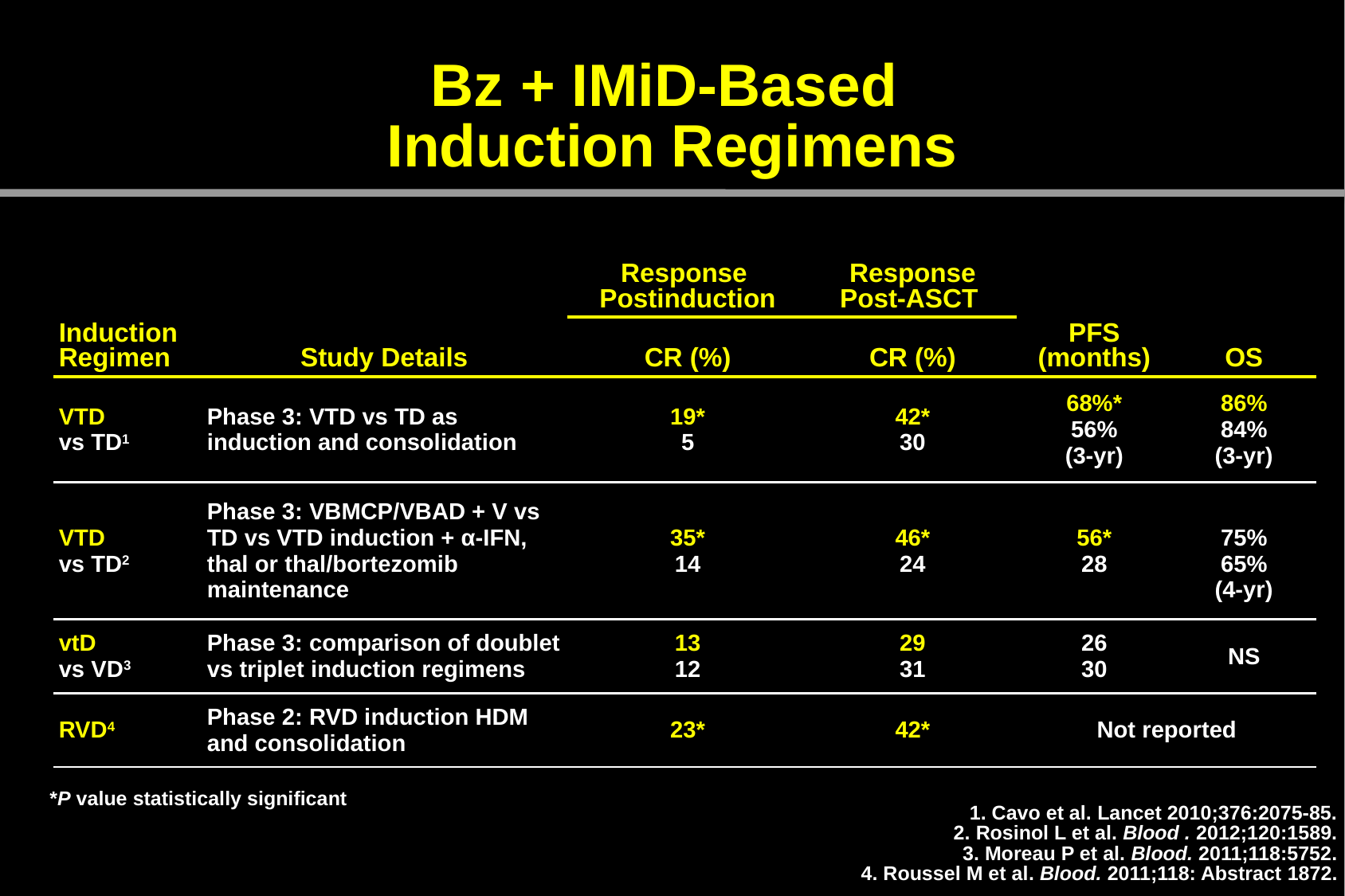

# Bz + IMiD-Based Induction Regimens
| Induction Regimen | Study Details | Response Postinduction | Response Post-ASCT | PFS (months) | OS |
| --- | --- | --- | --- | --- | --- |
|  |  | CR (%) | CR (%) |  |  |
| VTD vs TD1 | Phase 3: VTD vs TD as induction and consolidation | 19\* 5 | 42\* 30 | 68%\* 56% (3-yr) | 86% 84% (3-yr) |
| VTD vs TD2 | Phase 3: VBMCP/VBAD + V vs TD vs VTD induction + α-IFN, thal or thal/bortezomib maintenance | 35\* 14 | 46\* 24 | 56\* 28 | 75% 65% (4-yr) |
| vtD vs VD3 | Phase 3: comparison of doublet vs triplet induction regimens | 13 12 | 29 31 | 26 30 | NS |
| RVD4 | Phase 2: RVD induction HDM and consolidation | 23\* | 42\* | Not reported |  |
*P value statistically significant
1. Cavo et al. Lancet 2010;376:2075-85.
2. Rosinol L et al. Blood . 2012;120:1589.
3. Moreau P et al. Blood. 2011;118:5752.
4. Roussel M et al. Blood. 2011;118: Abstract 1872.